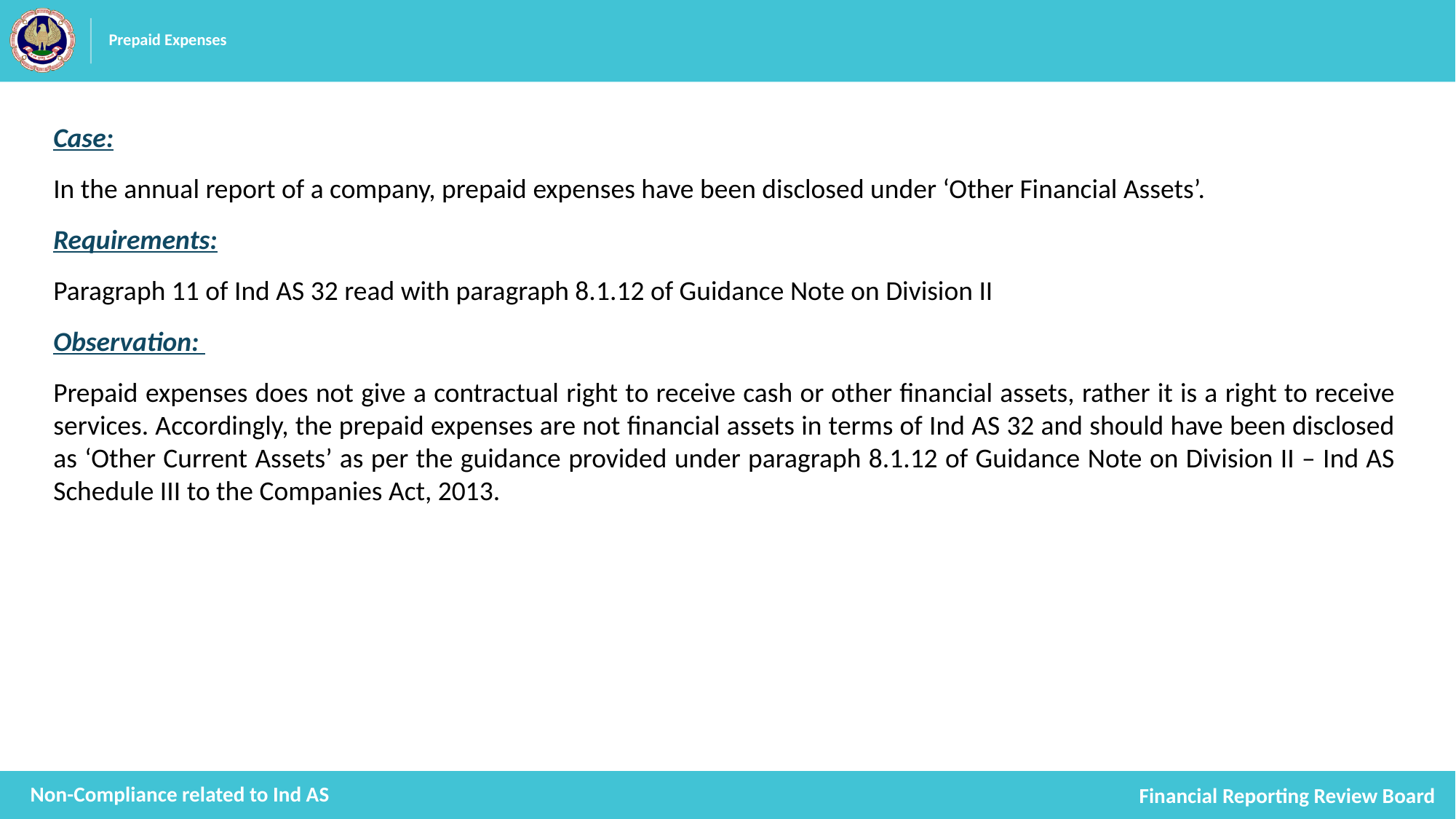

# Prepaid Expenses
Case:
In the annual report of a company, prepaid expenses have been disclosed under ‘Other Financial Assets’.
Requirements:
Paragraph 11 of Ind AS 32 read with paragraph 8.1.12 of Guidance Note on Division II
Observation:
Prepaid expenses does not give a contractual right to receive cash or other financial assets, rather it is a right to receive services. Accordingly, the prepaid expenses are not financial assets in terms of Ind AS 32 and should have been disclosed as ‘Other Current Assets’ as per the guidance provided under paragraph 8.1.12 of Guidance Note on Division II – Ind AS Schedule III to the Companies Act, 2013.
Non-Compliance related to Ind AS